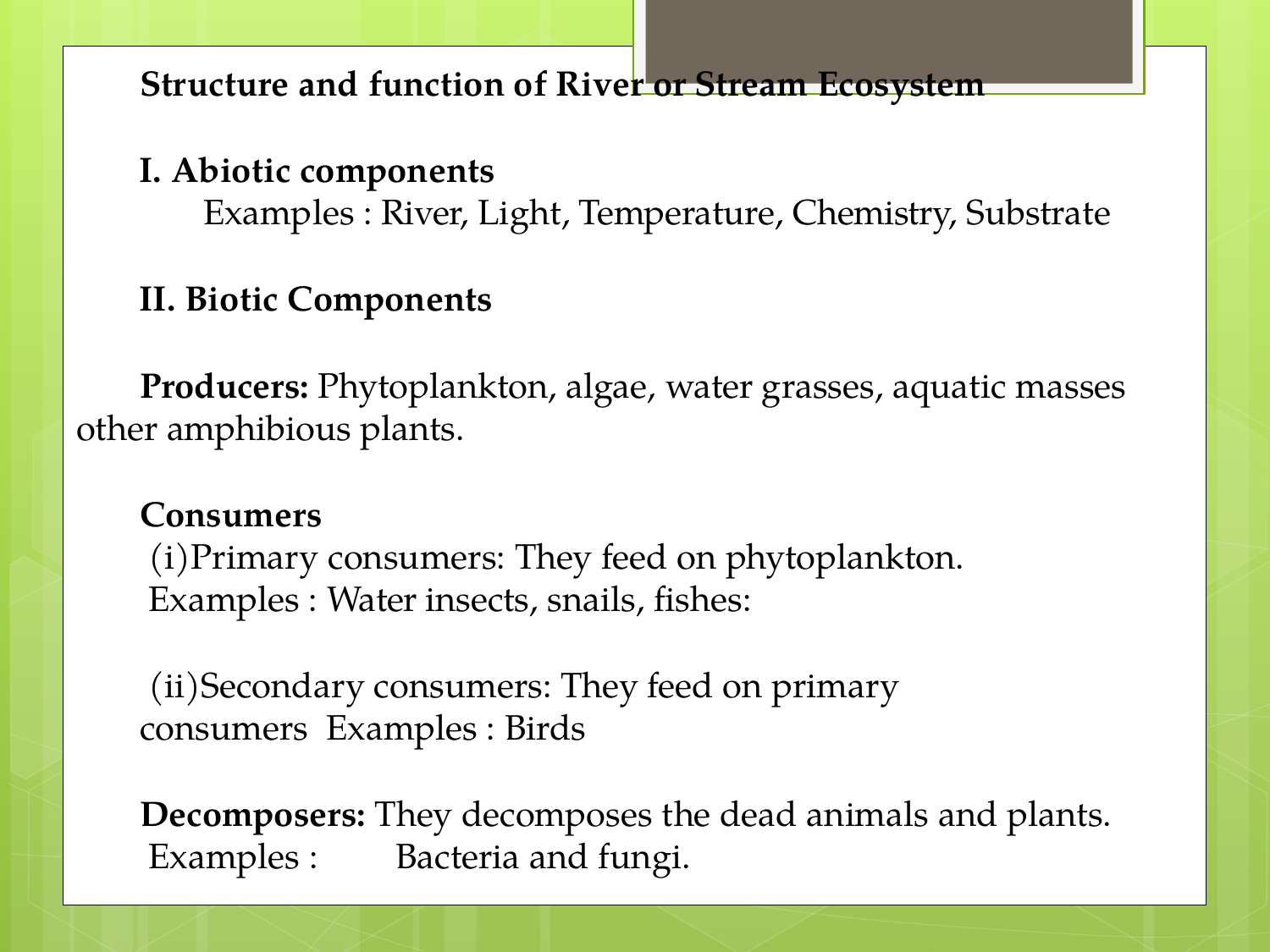

Structure and function of River or Stream Ecosystem

Abiotic components
Examples : River, Light, Temperature, Chemistry, Substrate

Biotic Components

Producers: Phytoplankton, algae, water grasses, aquatic masses
other amphibious plants.

Consumers
Primary consumers: They feed on phytoplankton.  Examples : Water insects, snails, fishes:

Secondary consumers: They feed on primary consumers  Examples : Birds

Decomposers: They decomposes the dead animals and plants.  Examples :	Bacteria and fungi.